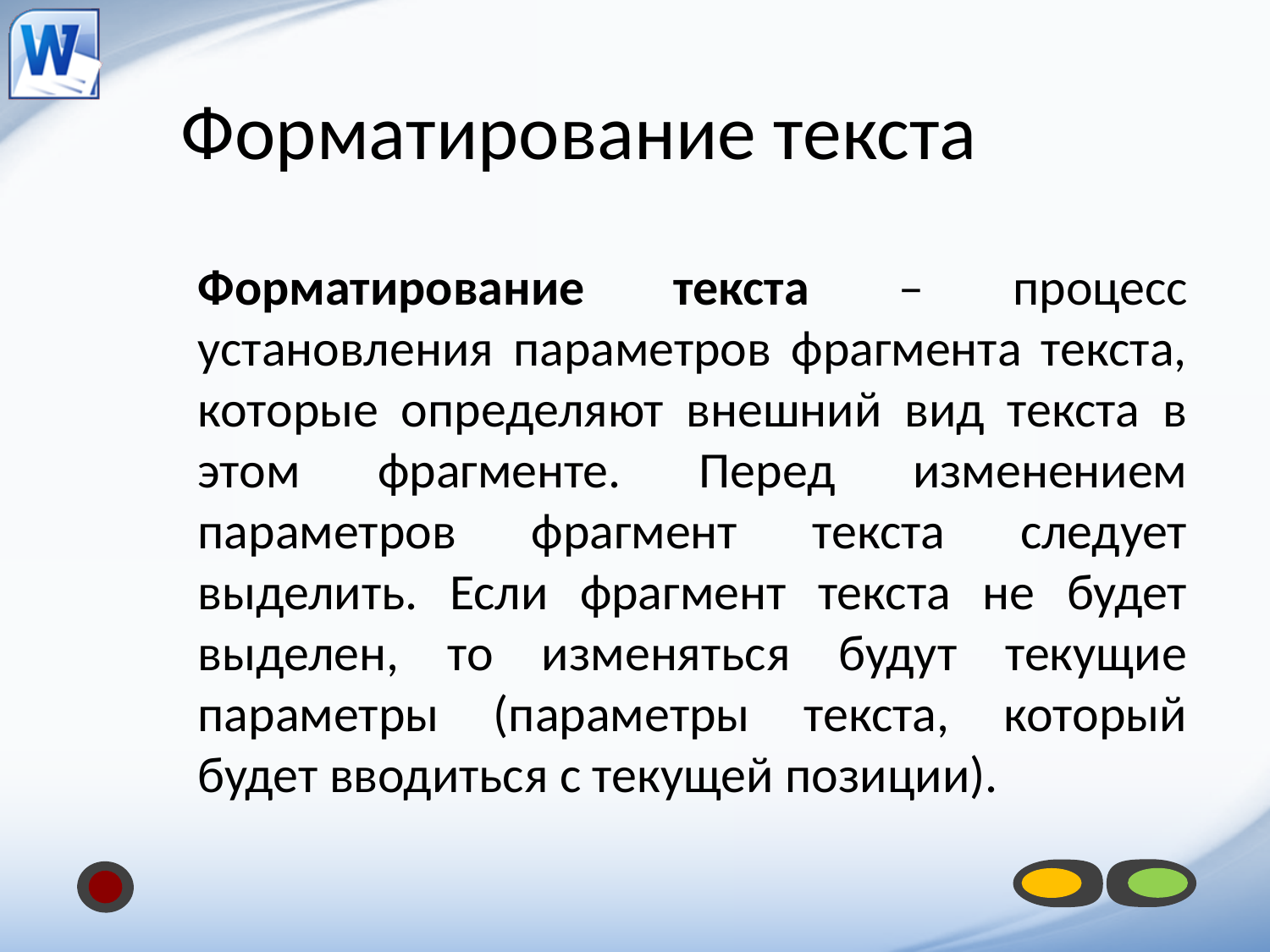

# Форматирование текста
	Форматирование текста – процесс установления параметров фрагмента текста, которые определяют внешний вид текста в этом фрагменте. Перед изменением параметров фрагмент текста следует выделить. Если фрагмент текста не будет выделен, то изменяться будут текущие параметры (параметры текста, который будет вводиться с текущей позиции).